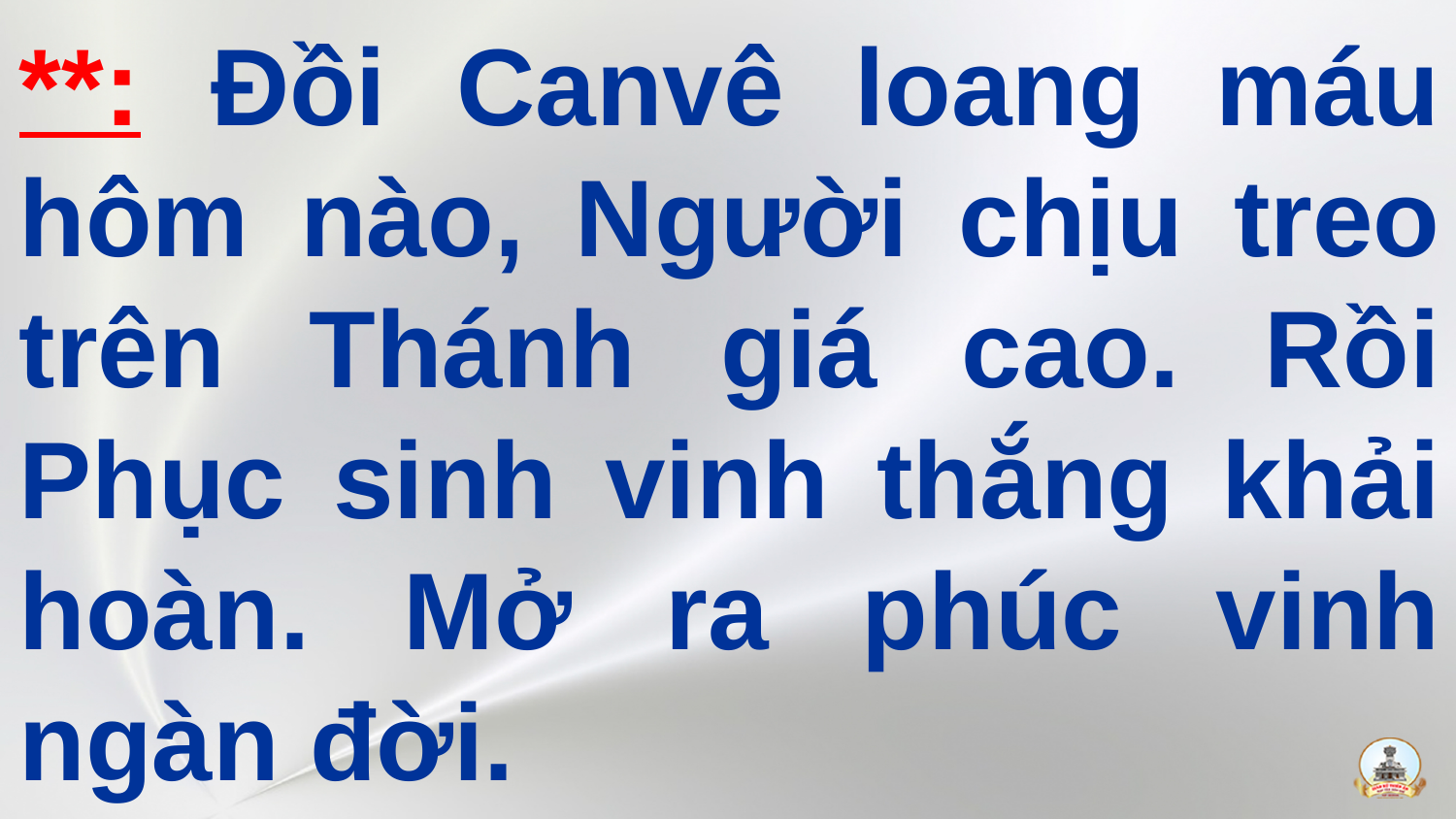

**: Đồi Canvê loang máu hôm nào, Người chịu treo trên Thánh giá cao. Rồi Phục sinh vinh thắng khải hoàn. Mở ra phúc vinh ngàn đời.